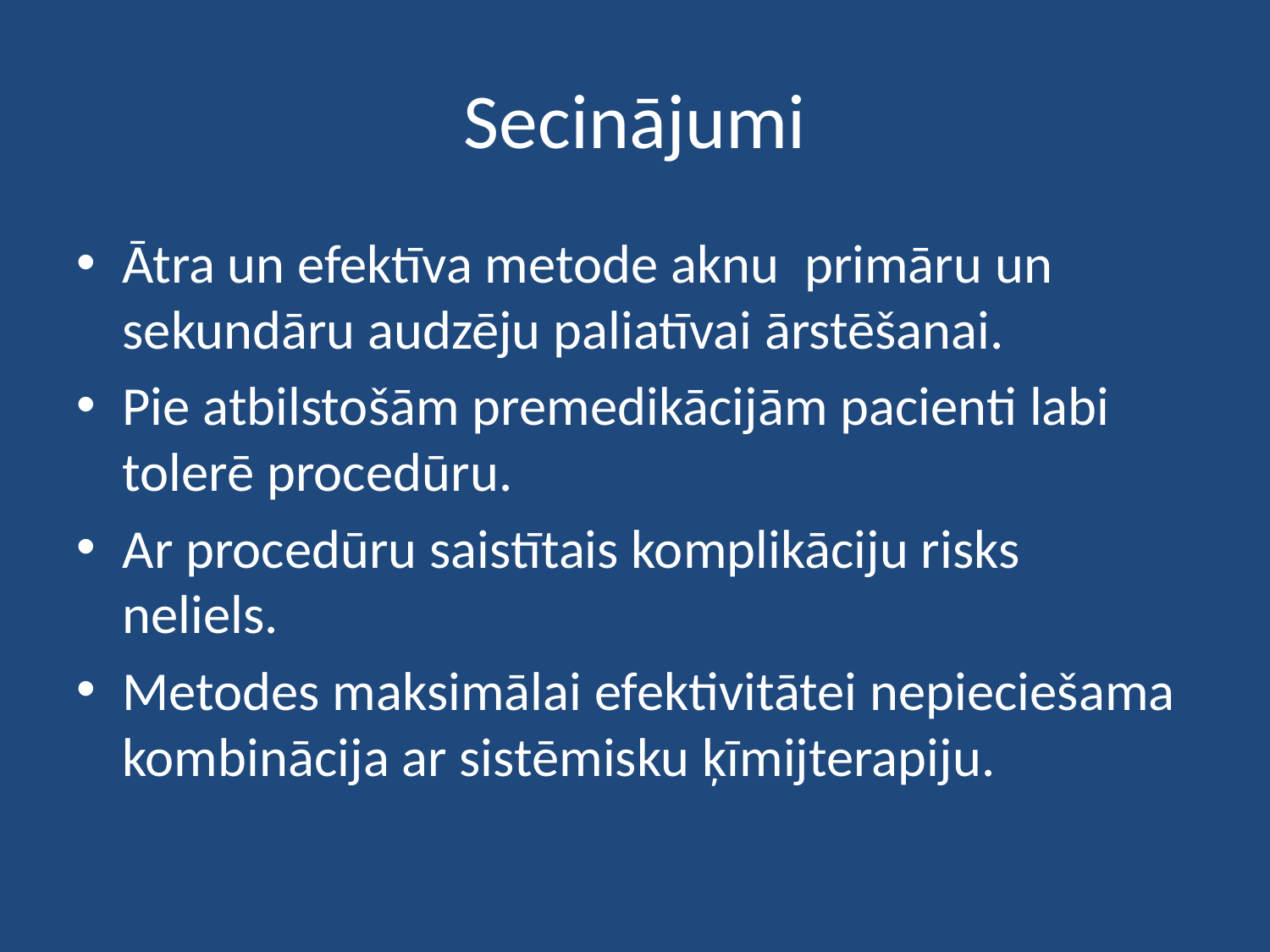

# Secinājumi
Ātra un efektīva metode aknu  primāru un sekundāru audzēju paliatīvai ārstēšanai.
Pie atbilstošām premedikācijām pacienti labi tolerē procedūru.
Ar procedūru saistītais komplikāciju risks  neliels.
Metodes maksimālai efektivitātei nepieciešama kombinācija ar sistēmisku ķīmijterapiju.